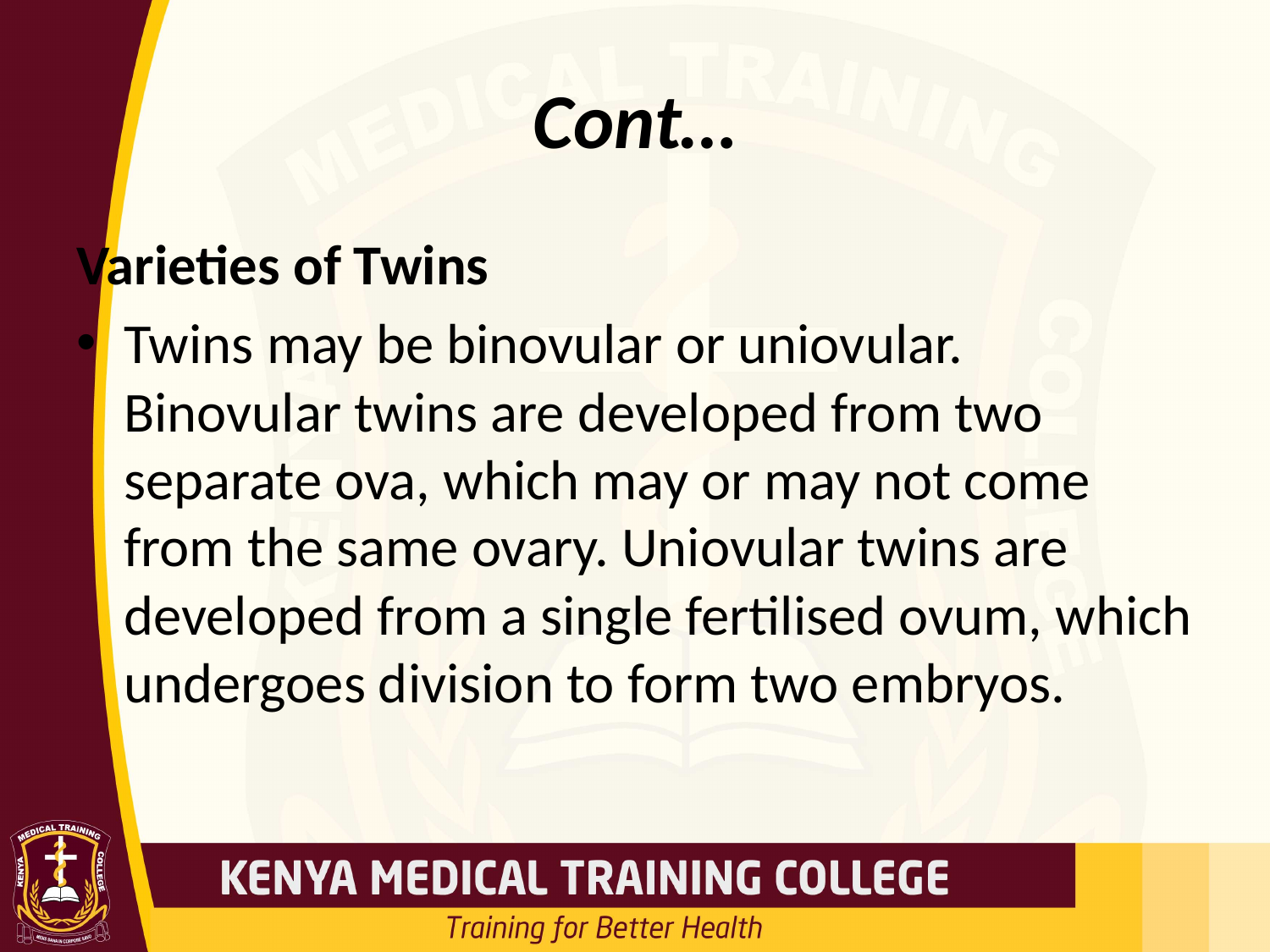

# Cont…
Varieties of Twins
Twins may be binovular or uniovular. Binovular twins are developed from two separate ova, which may or may not come from the same ovary. Uniovular twins are developed from a single fertilised ovum, which undergoes division to form two embryos.